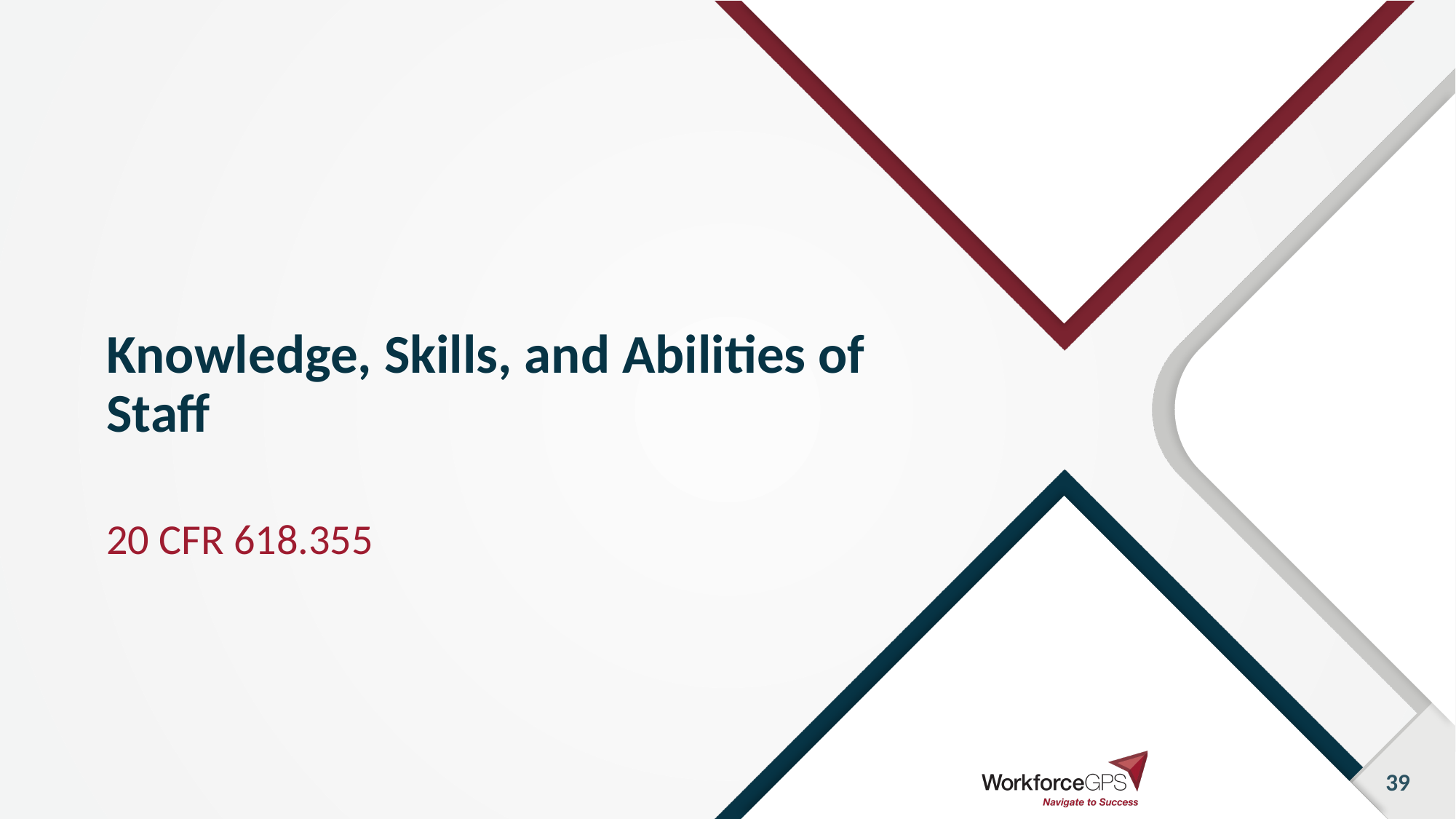

# Knowledge, Skills, and Abilities of Staff
20 CFR 618.355
39